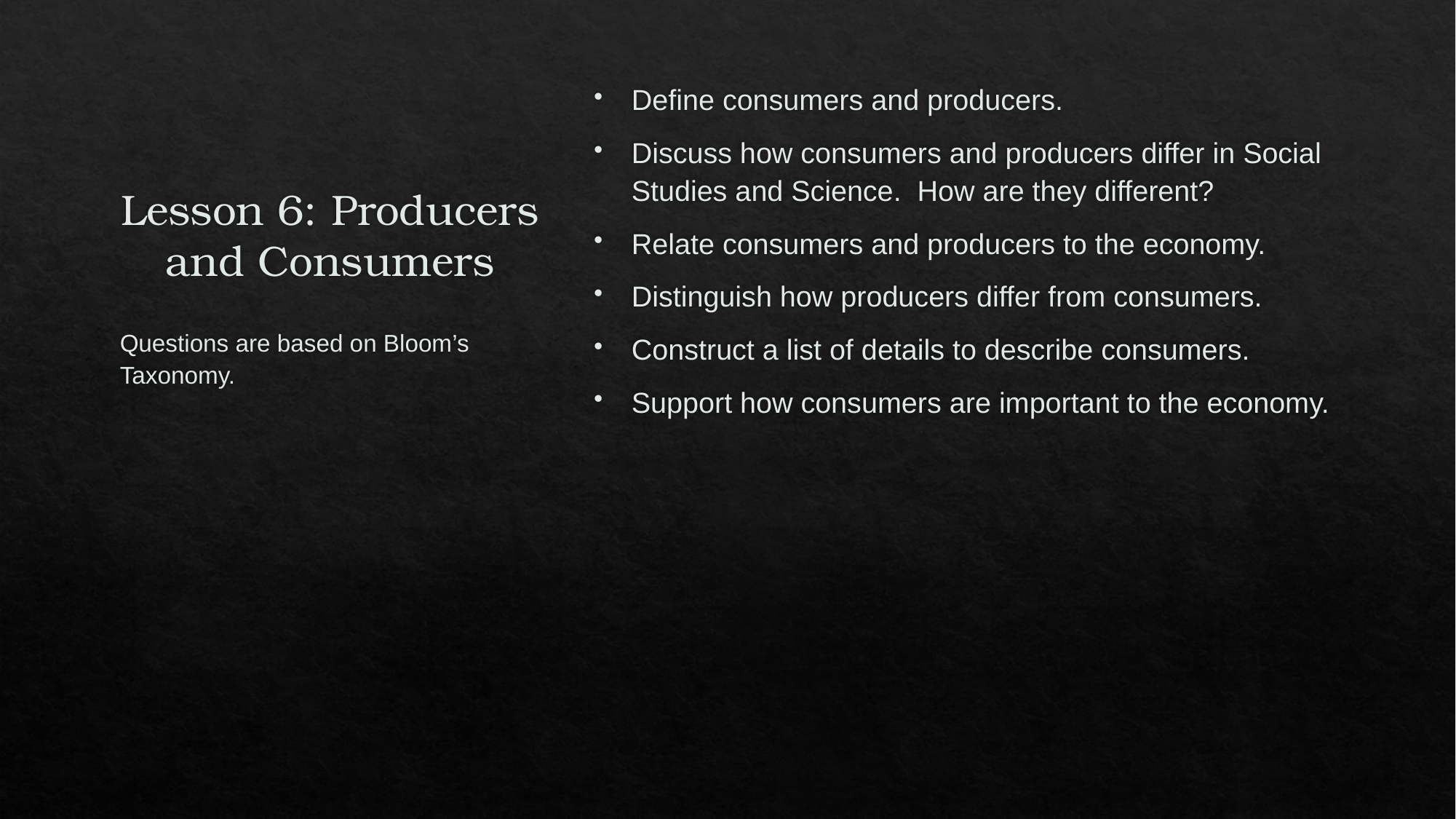

# Lesson 6: Producers and Consumers
Define consumers and producers.
Discuss how consumers and producers differ in Social Studies and Science.  How are they different?
Relate consumers and producers to the economy.
Distinguish how producers differ from consumers.
Construct a list of details to describe consumers.
Support how consumers are important to the economy.
Questions are based on Bloom’s Taxonomy.